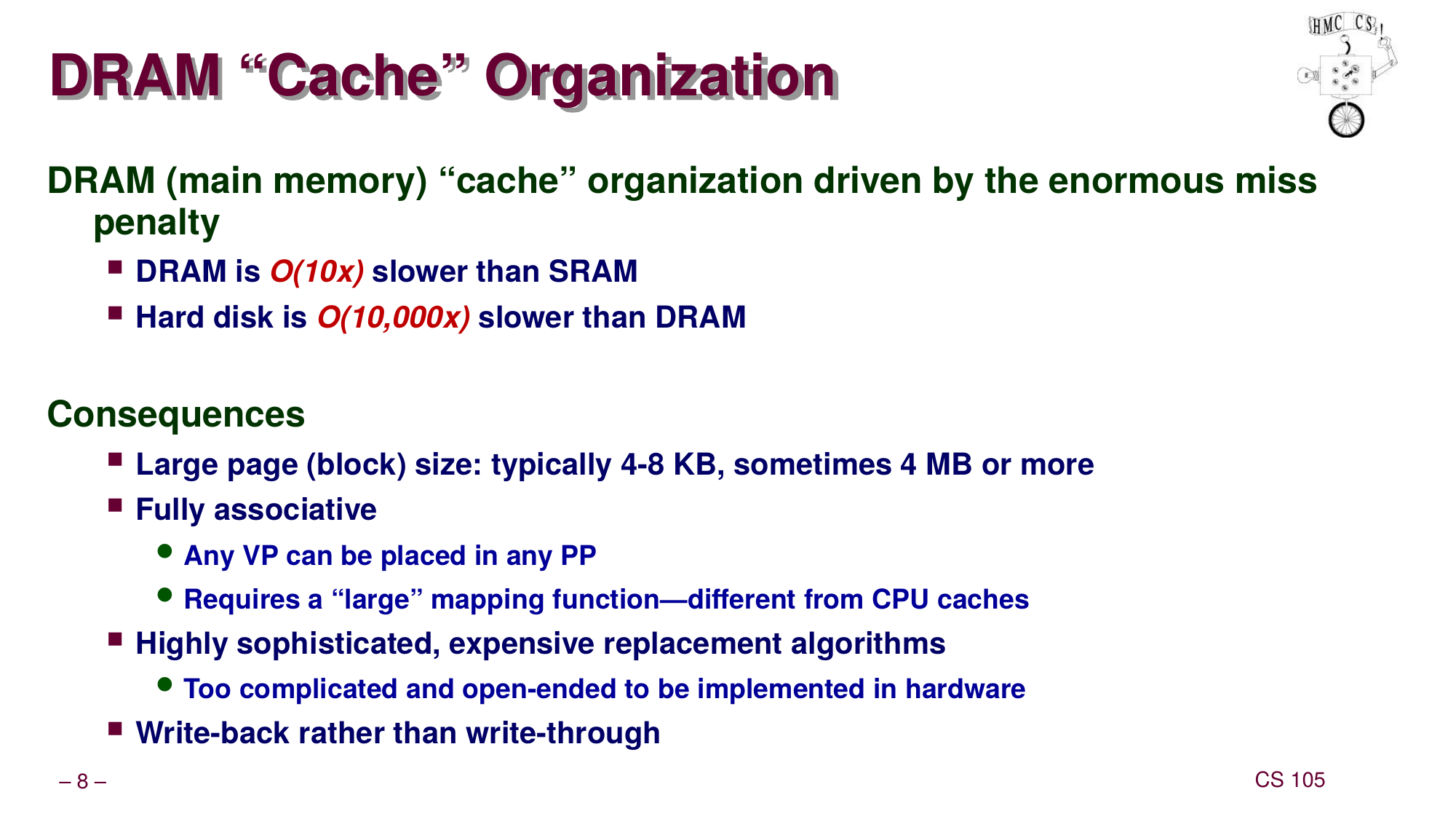

# DRAM “Cache” Organization
DRAM (main memory) “cache” organization driven by the enormous miss penalty
DRAM is O(10x) slower than SRAM
Hard disk is O(10,000x) slower than DRAM

Consequences
Large page (block) size: typically 4-8 KB, sometimes 4 MB or more
Fully associative
Any VP can be placed in any PP
Requires a “large” mapping function—different from CPU caches
Highly sophisticated, expensive replacement algorithms
Too complicated and open-ended to be implemented in hardware
Write-back rather than write-through